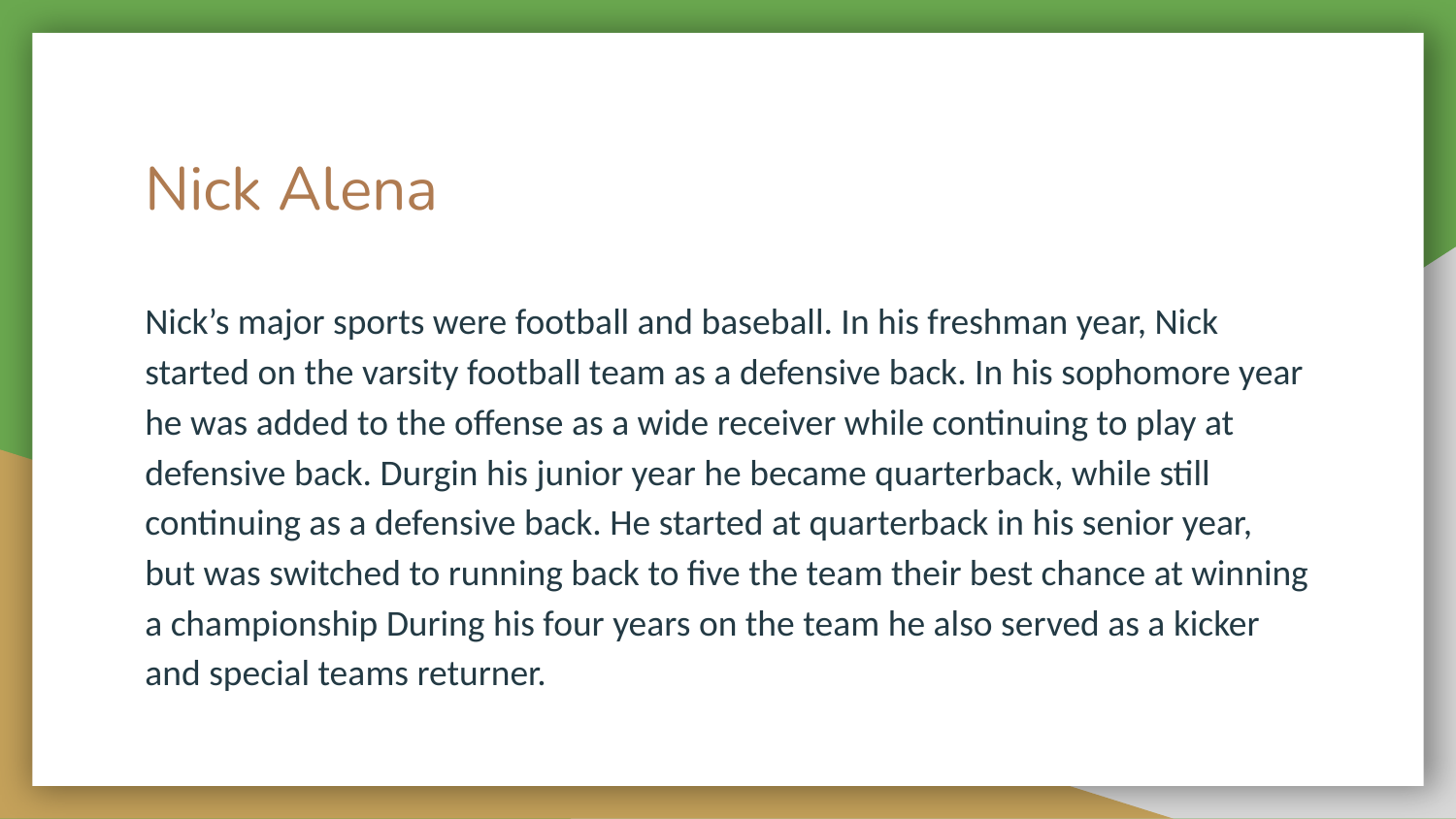

# Nick Alena
Nick’s major sports were football and baseball. In his freshman year, Nick started on the varsity football team as a defensive back. In his sophomore year he was added to the offense as a wide receiver while continuing to play at defensive back. Durgin his junior year he became quarterback, while still continuing as a defensive back. He started at quarterback in his senior year, but was switched to running back to five the team their best chance at winning a championship During his four years on the team he also served as a kicker and special teams returner.